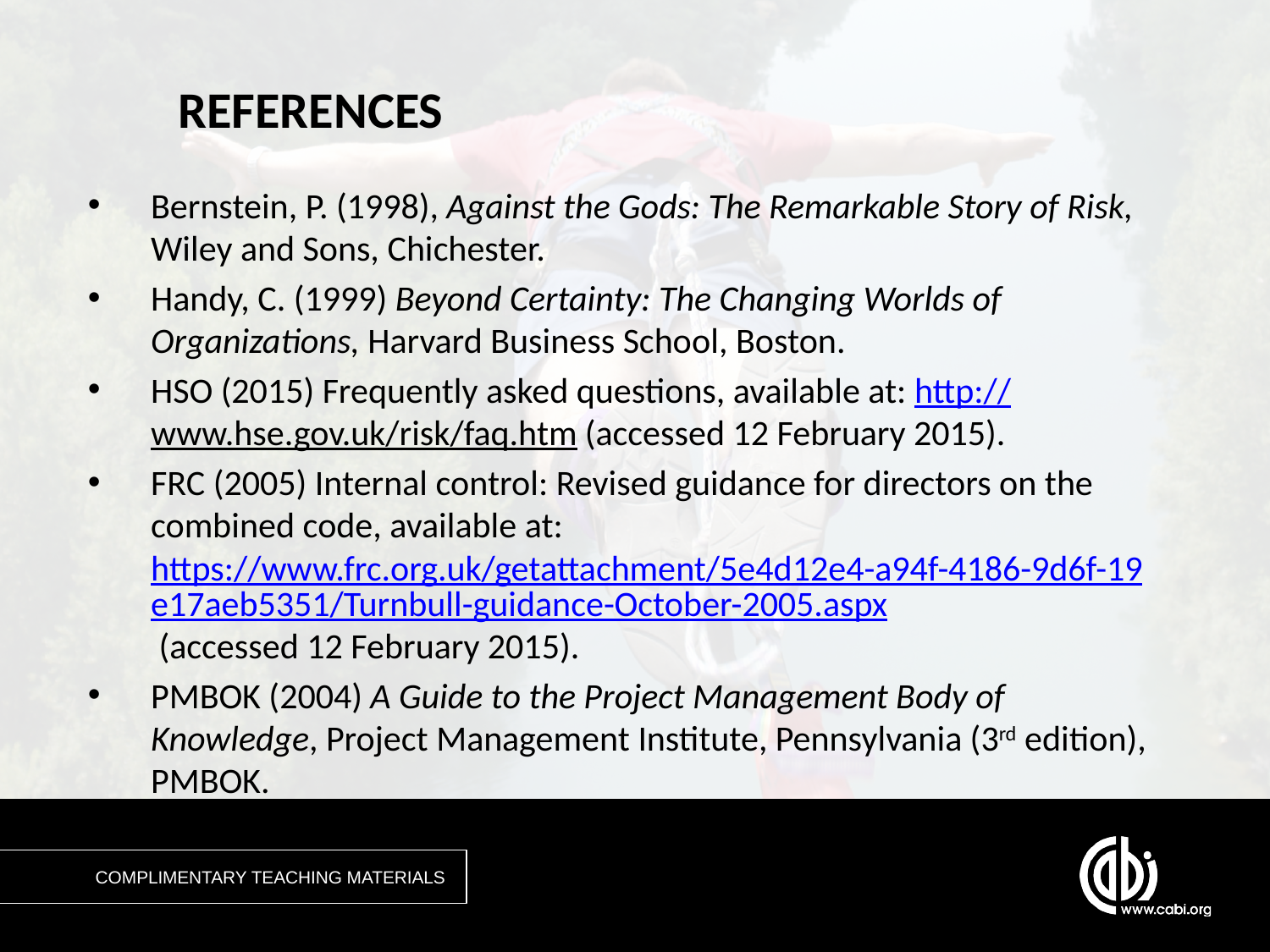

# REFERENCES
Bernstein, P. (1998), Against the Gods: The Remarkable Story of Risk, Wiley and Sons, Chichester.
Handy, C. (1999) Beyond Certainty: The Changing Worlds of Organizations, Harvard Business School, Boston.
HSO (2015) Frequently asked questions, available at: http://www.hse.gov.uk/risk/faq.htm (accessed 12 February 2015).
FRC (2005) Internal control: Revised guidance for directors on the combined code, available at: https://www.frc.org.uk/getattachment/5e4d12e4-a94f-4186-9d6f-19e17aeb5351/Turnbull-guidance-October-2005.aspx (accessed 12 February 2015).
PMBOK (2004) A Guide to the Project Management Body of Knowledge, Project Management Institute, Pennsylvania (3rd edition), PMBOK.